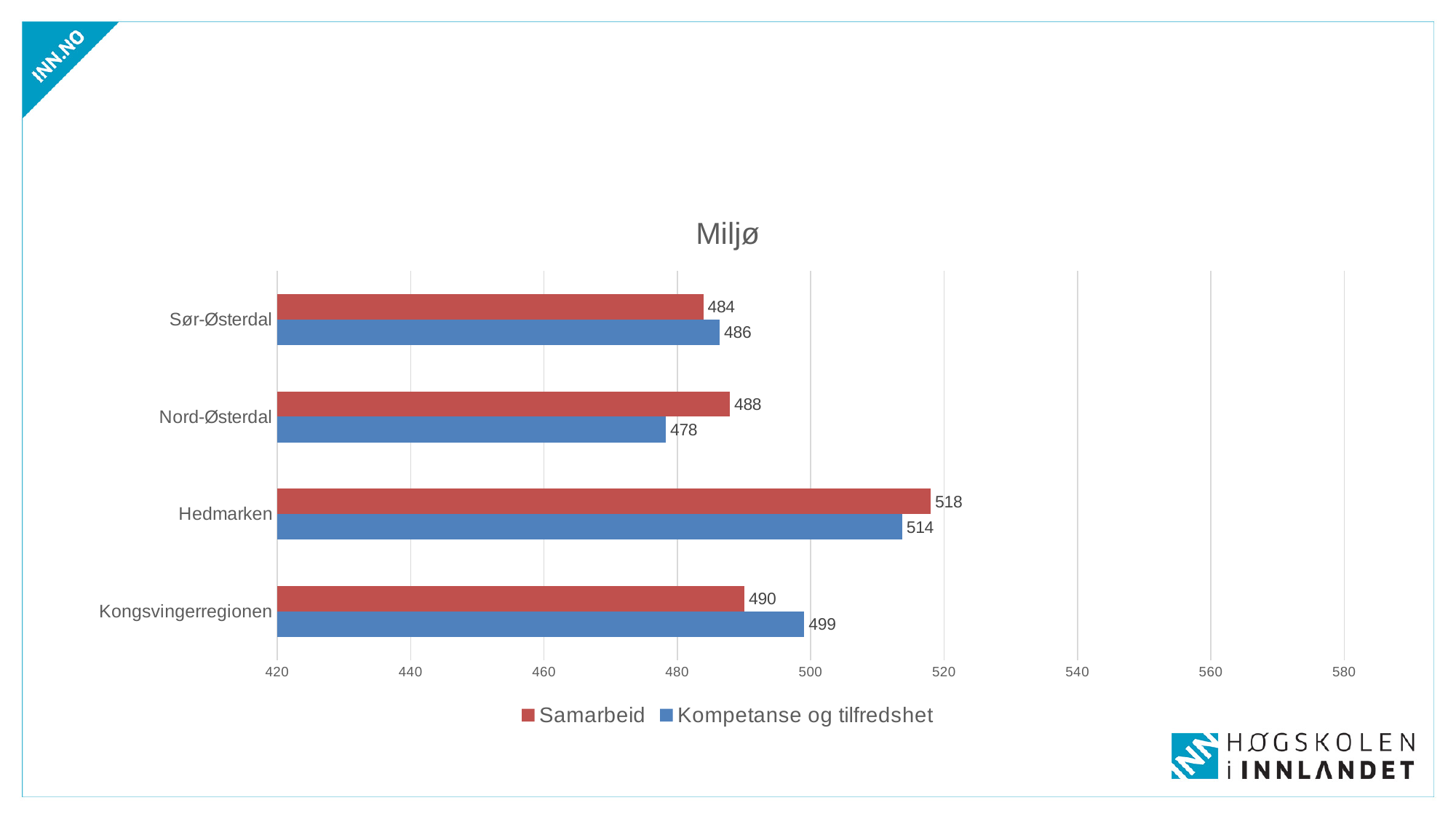

#

### Chart: Miljø

| Category | Kompetanse og tilfredshet | Samarbeid |
|---|---|---|
| Kongsvingerregionen | 499.05195859601974 | 490.09020106572433 |
| Hedmarken | 513.7327880852697 | 518.0189885124981 |
| Nord-Østerdal | 478.27340190364527 | 487.9020128732055 |
| Sør-Østerdal | 486.36608401039683 | 483.90048438948355 |